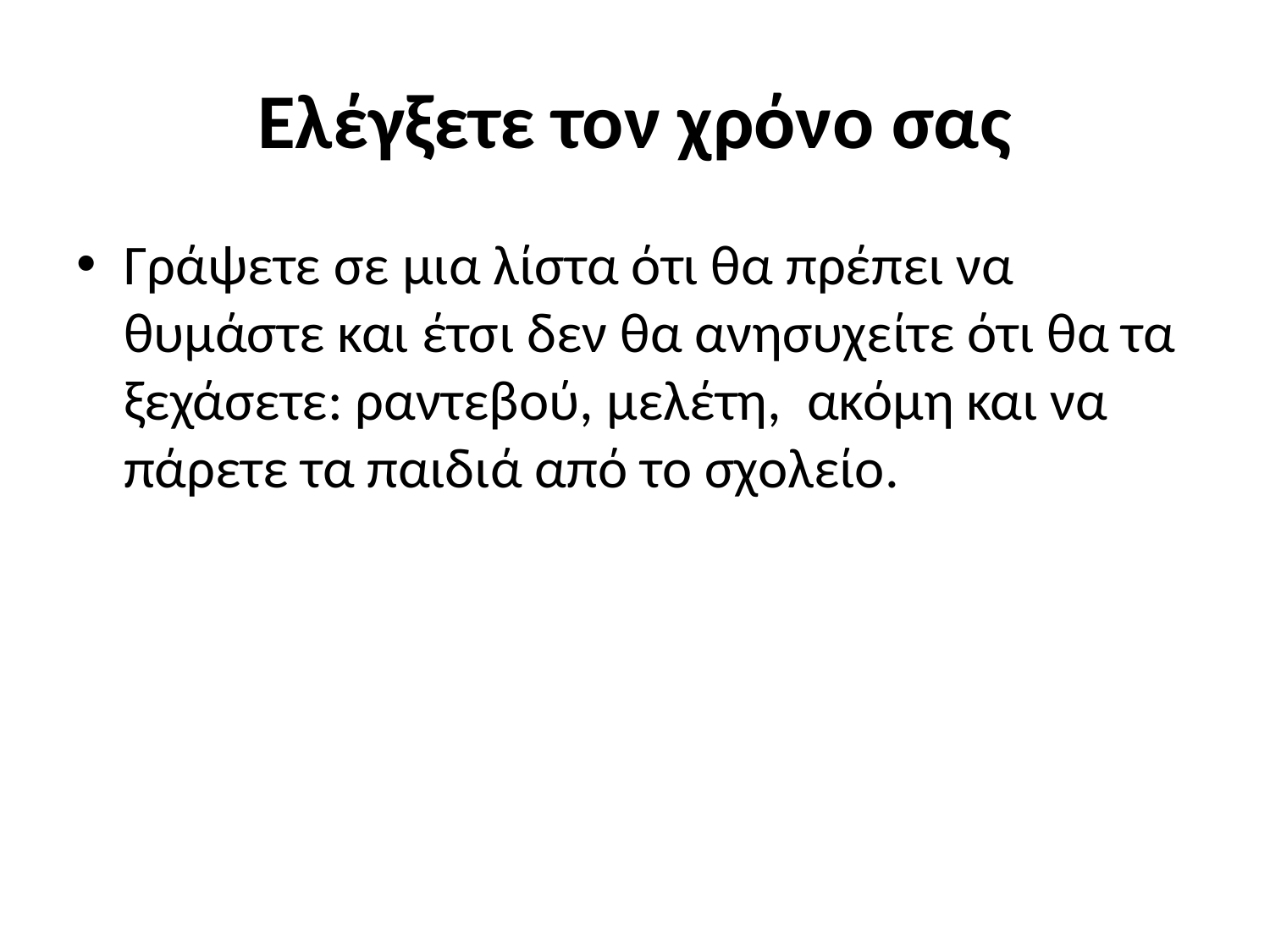

# Ελέγξετε τον χρόνο σας
Γράψετε σε μια λίστα ότι θα πρέπει να θυμάστε και έτσι δεν θα ανησυχείτε ότι θα τα ξεχάσετε: ραντεβού, μελέτη,  ακόμη και να πάρετε τα παιδιά από το σχολείο.